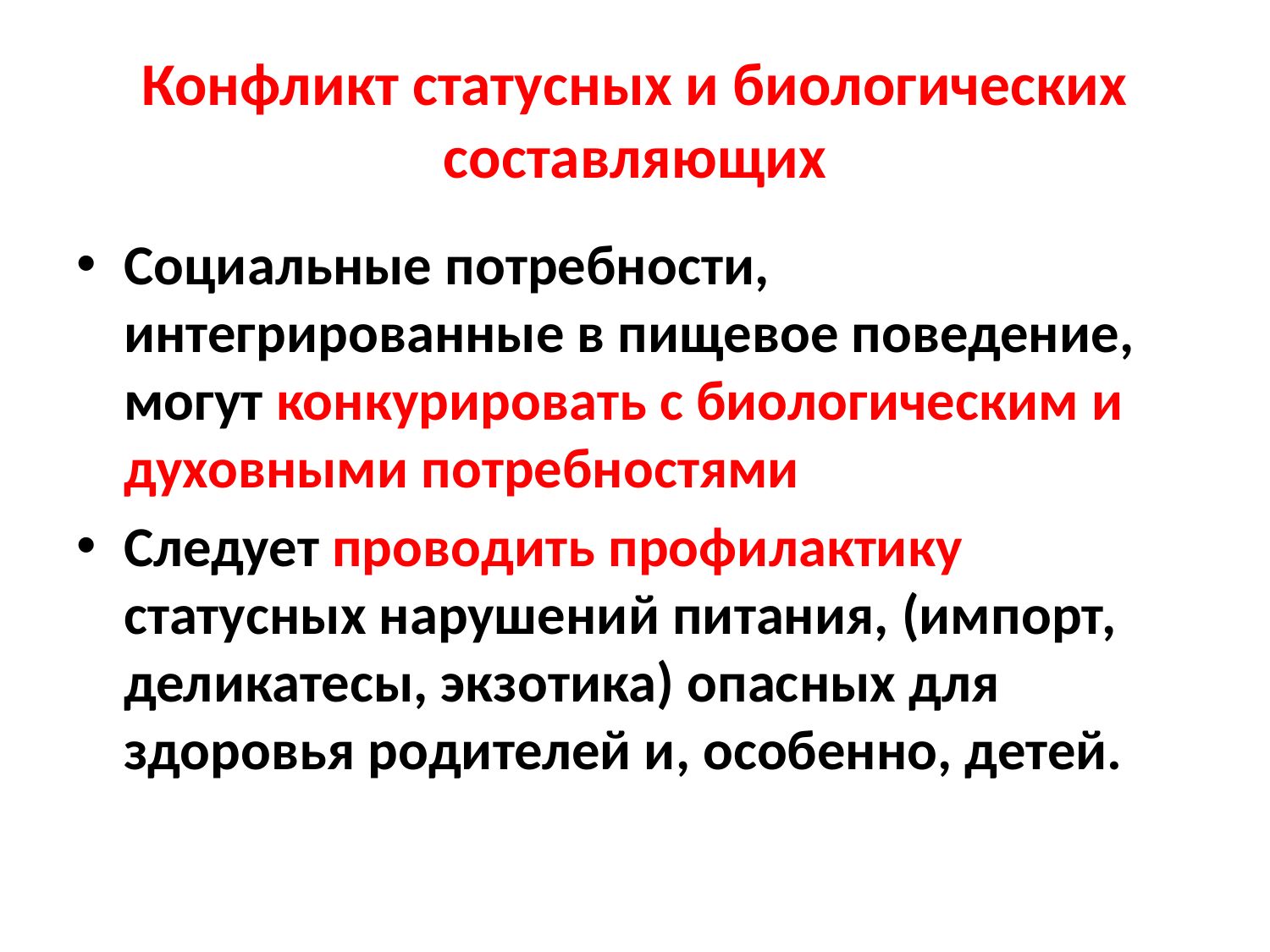

# Конфликт статусных и биологических составляющих
Социальные потребности, интегрированные в пищевое поведение, могут конкурировать с биологическим и духовными потребностями
Следует проводить профилактику статусных нарушений питания, (импорт, деликатесы, экзотика) опасных для здоровья родителей и, особенно, детей.